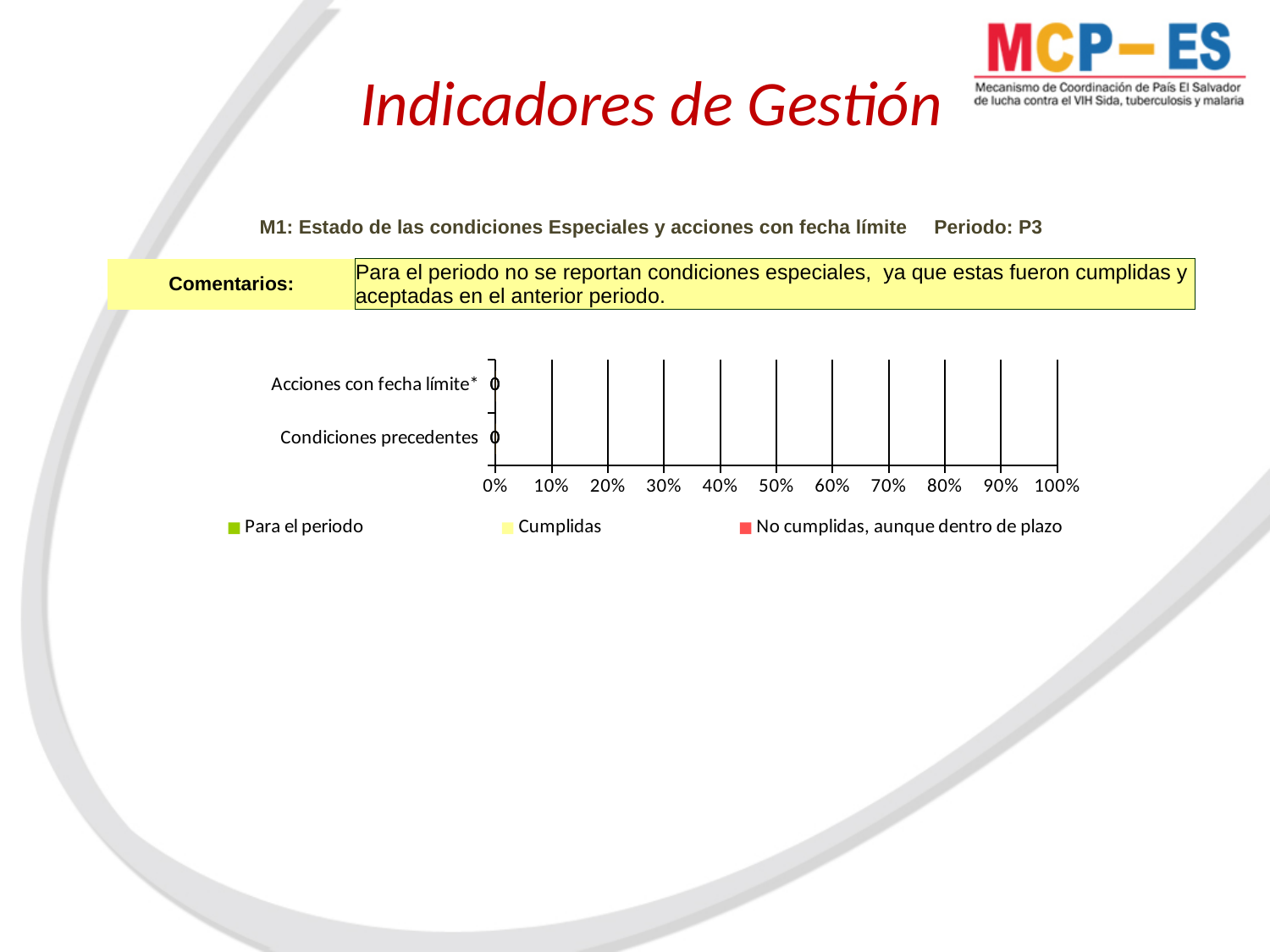

# Indicadores de Gestión

| M1: Estado de las condiciones Especiales y acciones con fecha límite Periodo: P3 |  |
| --- | --- |
| Comentarios: | Para el periodo no se reportan condiciones especiales, ya que estas fueron cumplidas y aceptadas en el anterior periodo. |

### Chart

| Category |  |  |  |
|---|---|---|---|
|  Condiciones precedentes  | 0.0 | 0.0 | 0.0 |
|  Acciones con fecha límite*  | 0.0 | 0.0 | 0.0 |